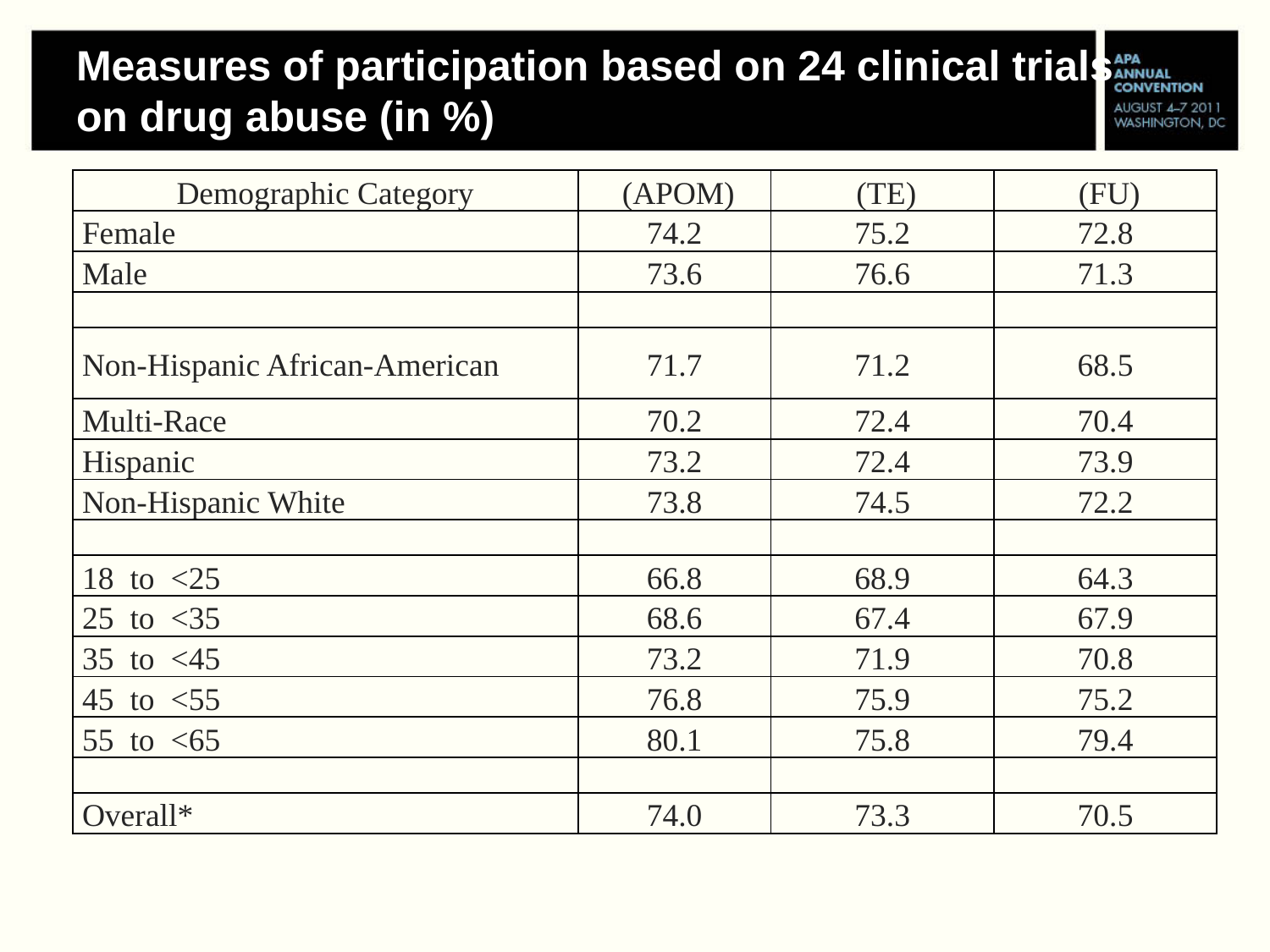

# Measures of participation based on 24 clinical trials on drug abuse (in %)
| Demographic Category | (APOM) | (TE) | (FU) |
| --- | --- | --- | --- |
| Female | 74.2 | 75.2 | 72.8 |
| Male | 73.6 | 76.6 | 71.3 |
|  |  |  |  |
| Non-Hispanic African-American | 71.7 | 71.2 | 68.5 |
| Multi-Race | 70.2 | 72.4 | 70.4 |
| Hispanic | 73.2 | 72.4 | 73.9 |
| Non-Hispanic White | 73.8 | 74.5 | 72.2 |
|  |  |  |  |
| 18 to <25 | 66.8 | 68.9 | 64.3 |
| 25 to <35 | 68.6 | 67.4 | 67.9 |
| 35 to <45 | 73.2 | 71.9 | 70.8 |
| 45 to <55 | 76.8 | 75.9 | 75.2 |
| 55 to <65 | 80.1 | 75.8 | 79.4 |
|  |  |  |  |
| Overall\* | 74.0 | 73.3 | 70.5 |